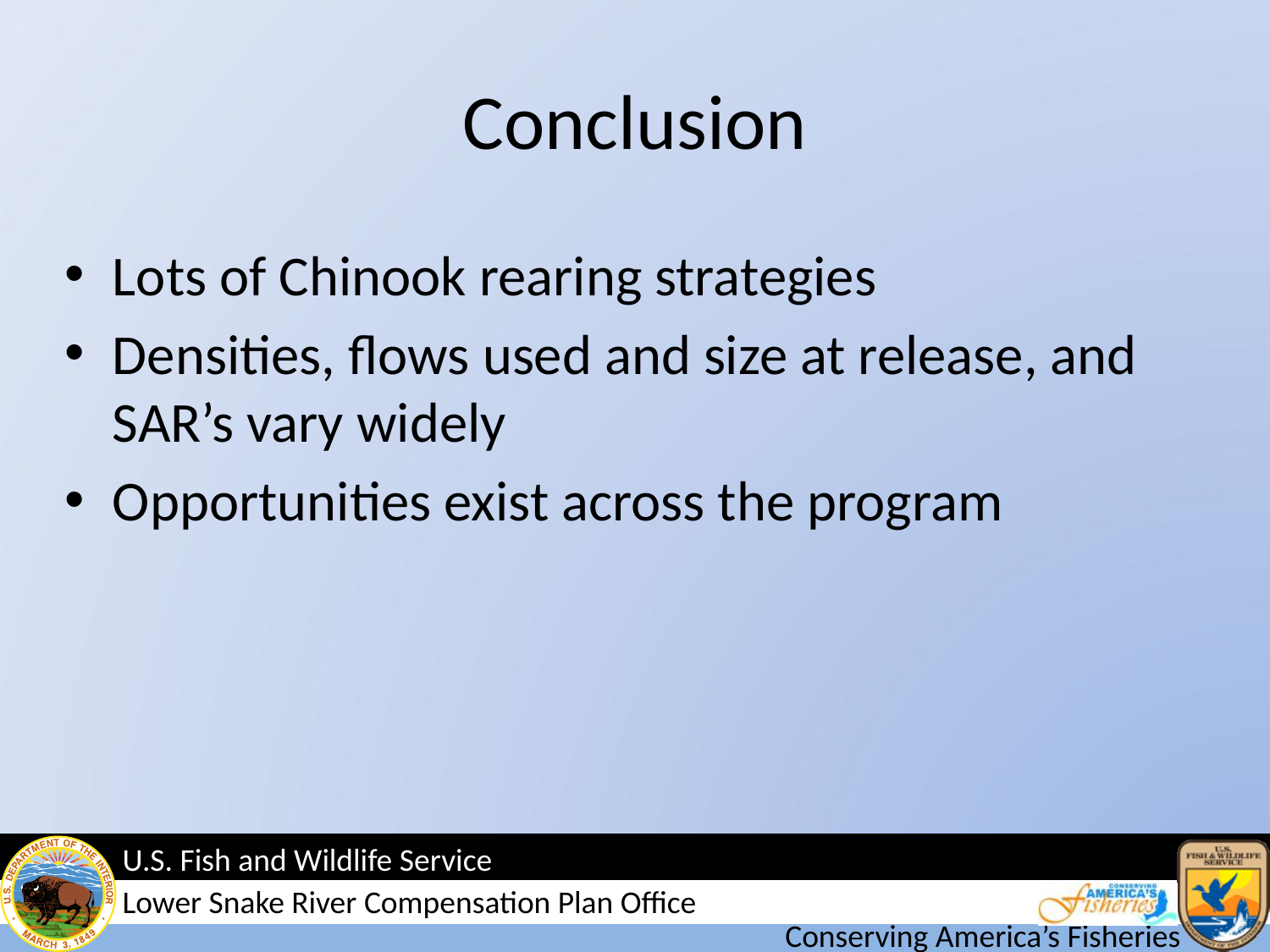

# Conclusion
Lots of Chinook rearing strategies
Densities, flows used and size at release, and SAR’s vary widely
Opportunities exist across the program